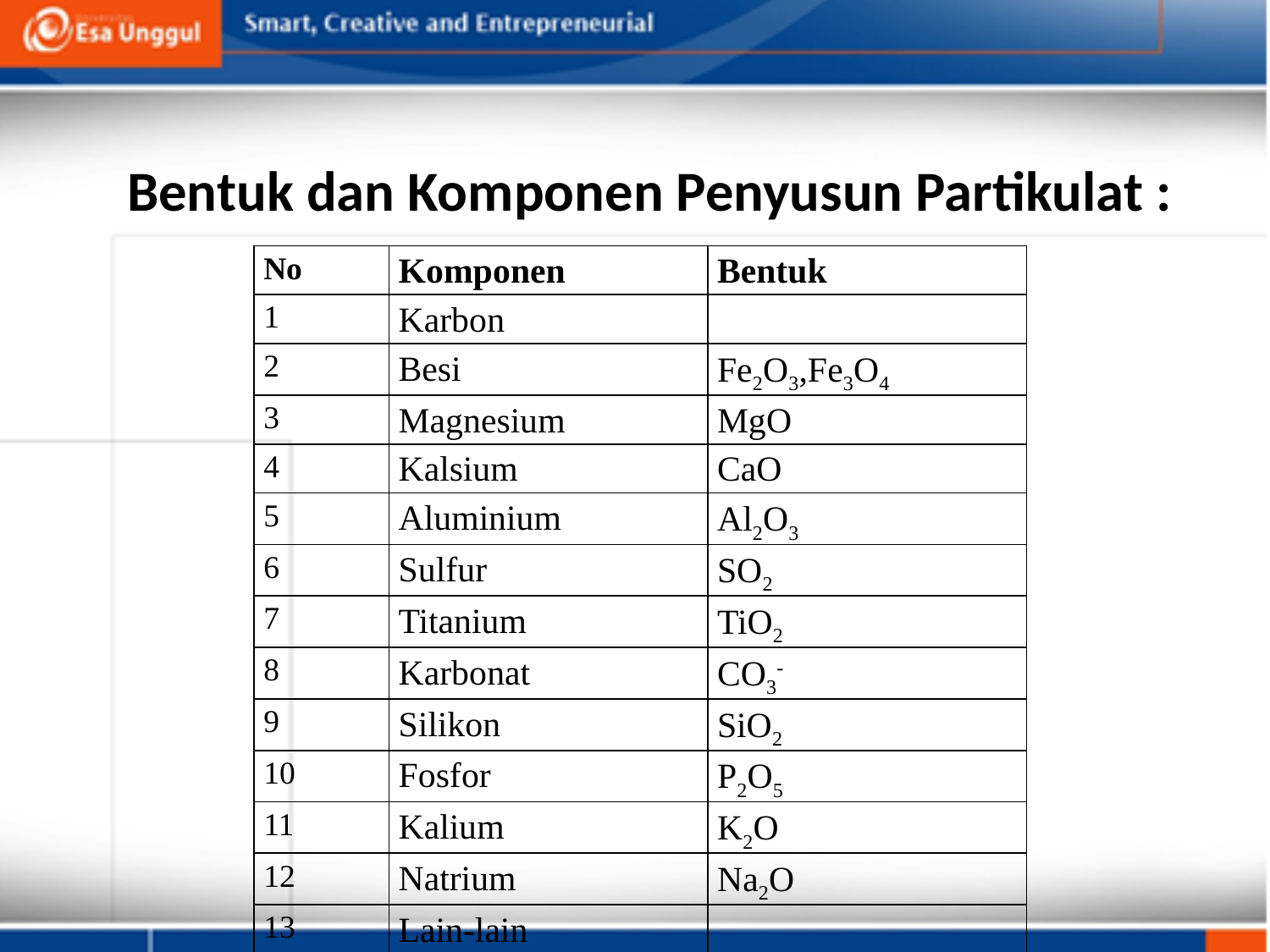

Bentuk dan Komponen Penyusun Partikulat :

| No | Komponen | Bentuk |
| --- | --- | --- |
| 1 | Karbon |  |
| 2 | Besi | Fe2O3,Fe3O4 |
| 3 | Magnesium | MgO |
| 4 | Kalsium | CaO |
| 5 | Aluminium | Al2O3 |
| 6 | Sulfur | SO2 |
| 7 | Titanium | TiO2 |
| 8 | Karbonat | CO3- |
| 9 | Silikon | SiO2 |
| 10 | Fosfor | P2O5 |
| 11 | Kalium | K2O |
| 12 | Natrium | Na2O |
| 13 | Lain-lain |  |